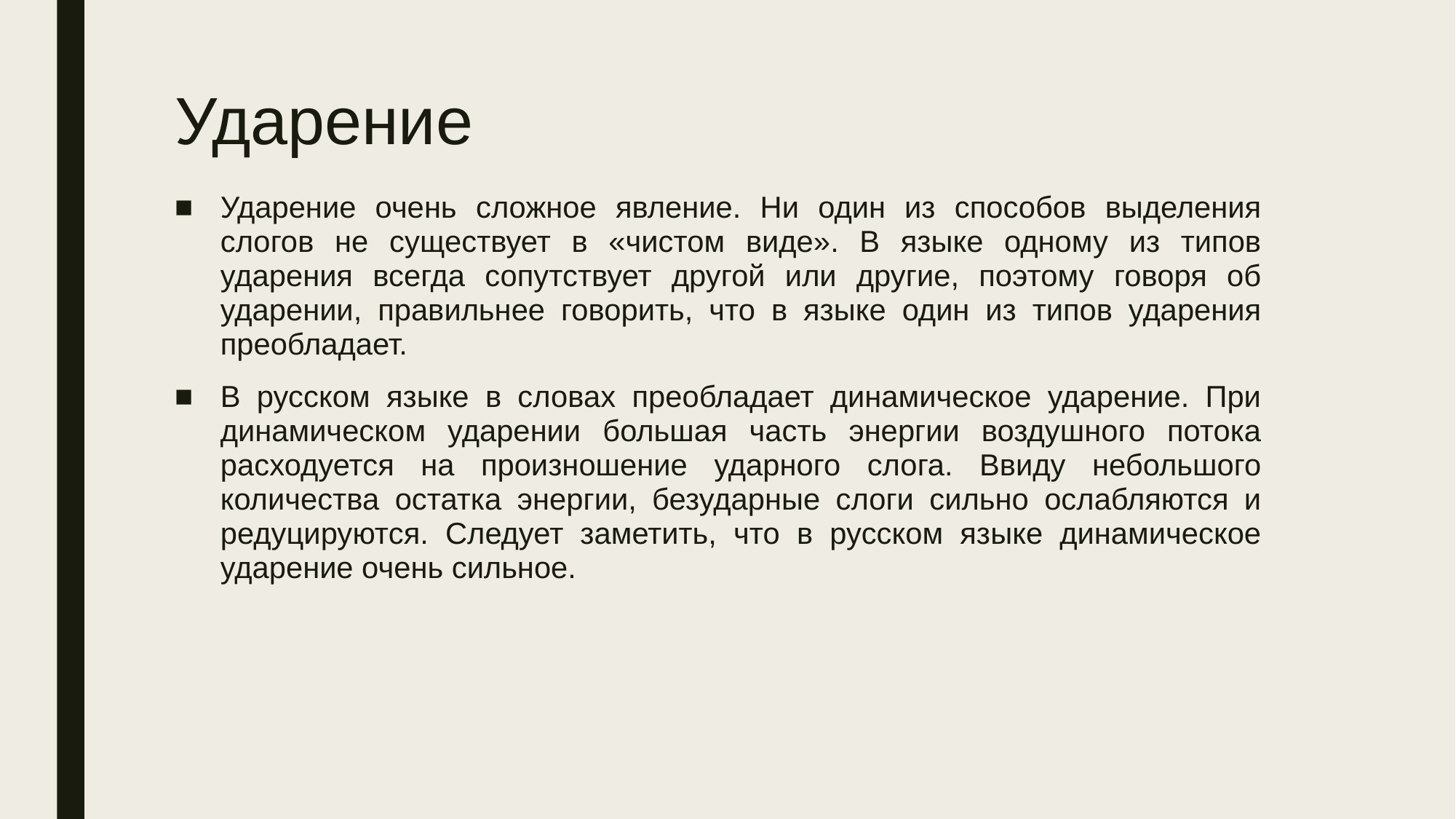

# Ударение
Ударение очень сложное явление. Ни один из способов выделения слогов не существует в «чистом виде». В языке одному из типов ударения всегда сопутствует другой или другие, поэтому говоря об ударении, правильнее говорить, что в языке один из типов ударения преобладает.
В русском языке в словах преобладает динамическое ударение. При динамическом ударении большая часть энергии воздушного потока расходуется на произношение ударного слога. Ввиду небольшого количества остатка энергии, безударные слоги сильно ослабляются и редуцируются. Следует заметить, что в русском языке динамическое ударение очень сильное.